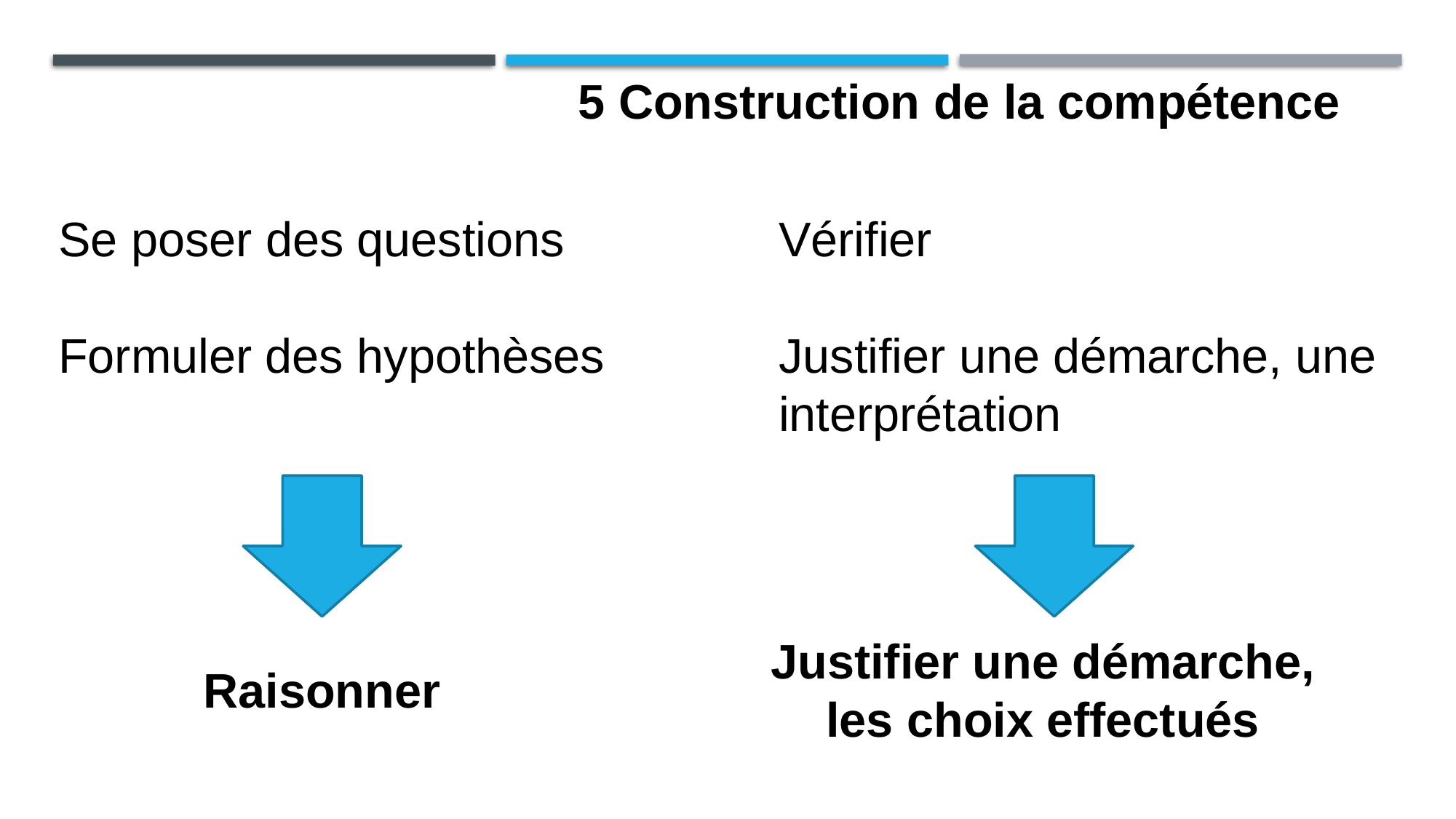

5 Construction de la compétence
Se poser des questions

Formuler des hypothèses
Vérifier

Justifier une démarche, une interprétation

Justifier une démarche, les choix effectués
Raisonner